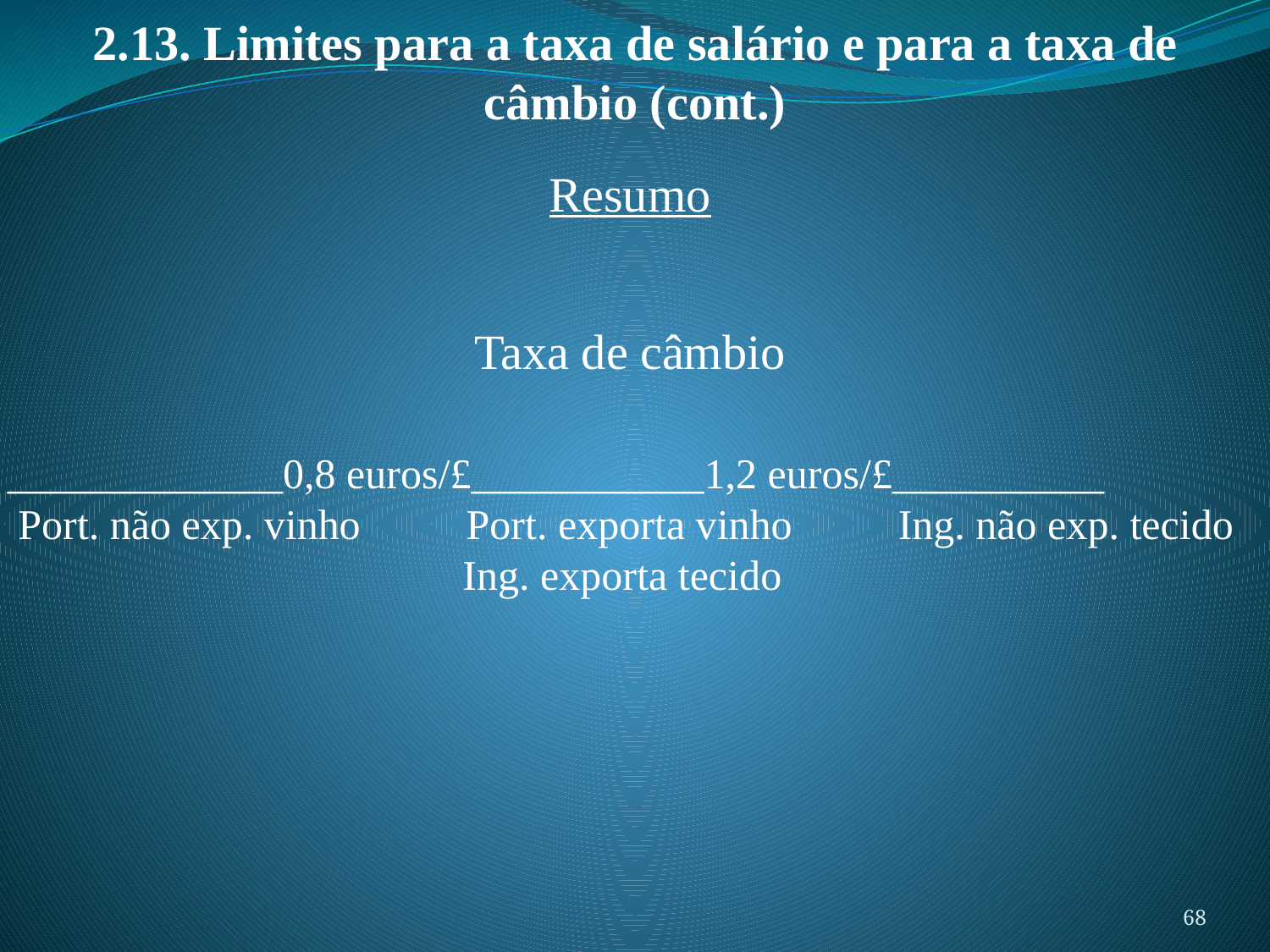

2.13. Limites para a taxa de salário e para a taxa de câmbio (cont.)

Resumo
Taxa de câmbio
_____________0,8 euros/£___________1,2 euros/£__________
 Port. não exp. vinho          Port. exporta vinho          Ing. não exp. tecido
                                           Ing. exporta tecido
68